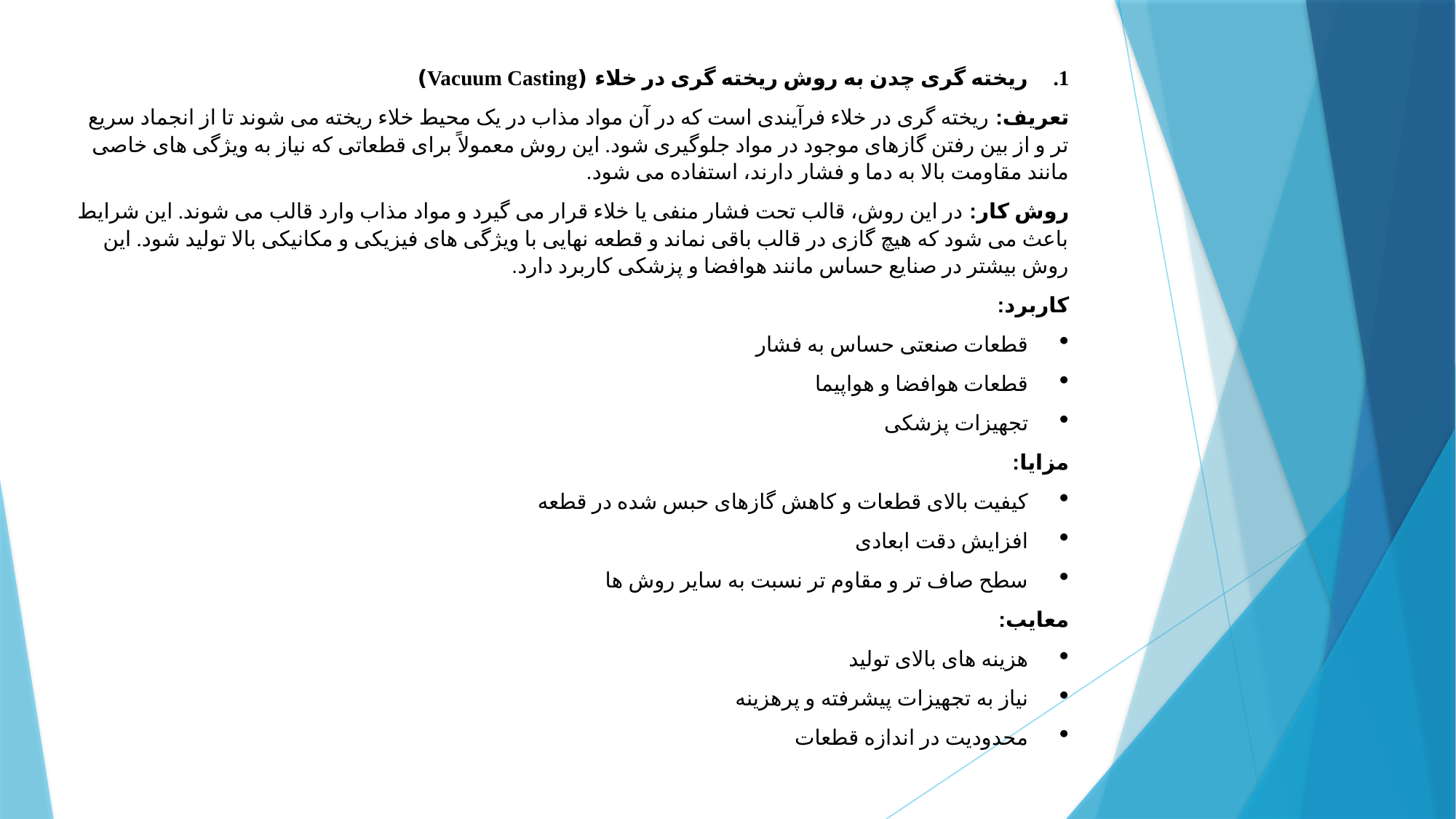

ریخته گری چدن به روش ریخته گری در خلاء (Vacuum Casting)
تعریف: ریخته گری در خلاء فرآیندی است که در آن مواد مذاب در یک محیط خلاء ریخته می شوند تا از انجماد سریع تر و از بین رفتن گازهای موجود در مواد جلوگیری شود. این روش معمولاً برای قطعاتی که نیاز به ویژگی های خاصی مانند مقاومت بالا به دما و فشار دارند، استفاده می شود.
روش کار: در این روش، قالب تحت فشار منفی یا خلاء قرار می گیرد و مواد مذاب وارد قالب می شوند. این شرایط باعث می شود که هیچ گازی در قالب باقی نماند و قطعه نهایی با ویژگی های فیزیکی و مکانیکی بالا تولید شود. این روش بیشتر در صنایع حساس مانند هوافضا و پزشکی کاربرد دارد.
کاربرد:
قطعات صنعتی حساس به فشار
قطعات هوافضا و هواپیما
تجهیزات پزشکی
مزایا:
کیفیت بالای قطعات و کاهش گازهای حبس شده در قطعه
افزایش دقت ابعادی
سطح صاف تر و مقاوم تر نسبت به سایر روش ها
معایب:
هزینه های بالای تولید
نیاز به تجهیزات پیشرفته و پرهزینه
محدودیت در اندازه قطعات